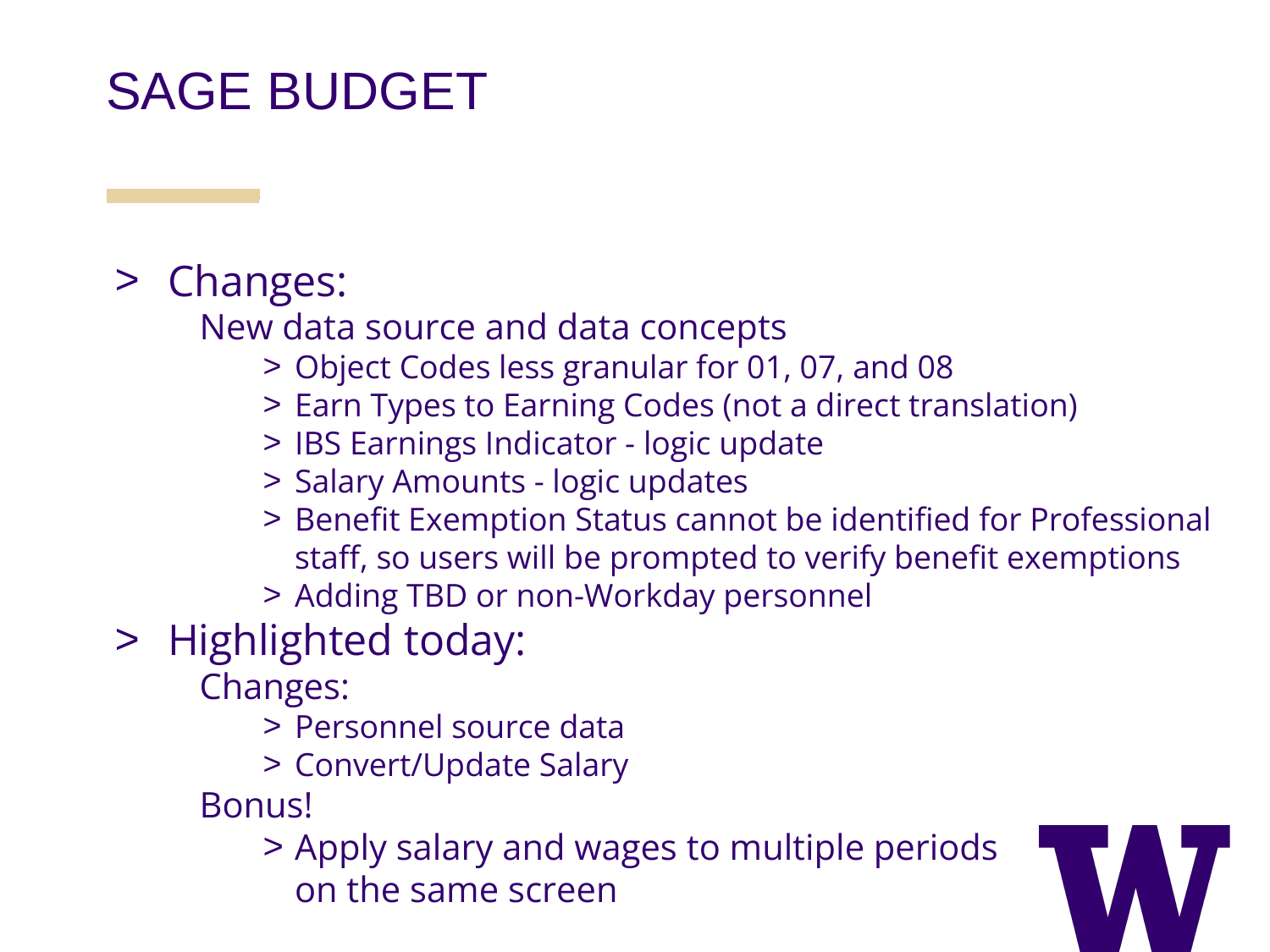

SAGE BUDGET
Changes:
New data source and data concepts
Object Codes less granular for 01, 07, and 08
Earn Types to Earning Codes (not a direct translation)
IBS Earnings Indicator - logic update
Salary Amounts - logic updates
Benefit Exemption Status cannot be identified for Professional staff, so users will be prompted to verify benefit exemptions
Adding TBD or non-Workday personnel
Highlighted today:
Changes:
Personnel source data
Convert/Update Salary
Bonus!
Apply salary and wages to multiple periods                    on the same screen